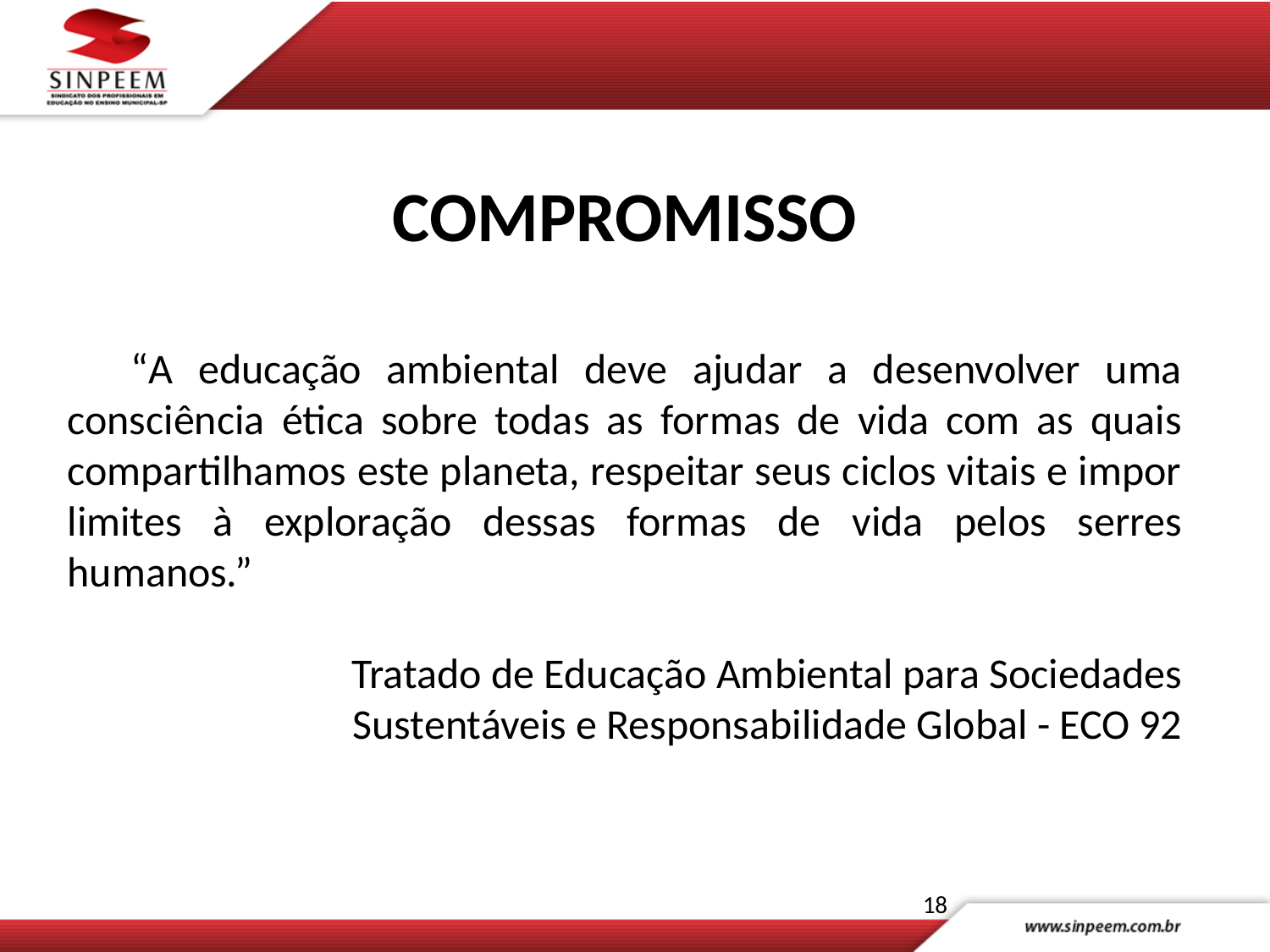

# COMPROMISSO

“A educação ambiental deve ajudar a desenvolver uma consciência ética sobre todas as formas de vida com as quais compartilhamos este planeta, respeitar seus ciclos vitais e impor limites à exploração dessas formas de vida pelos serres humanos.”

Tratado de Educação Ambiental para Sociedades Sustentáveis e Responsabilidade Global - ECO 92
18